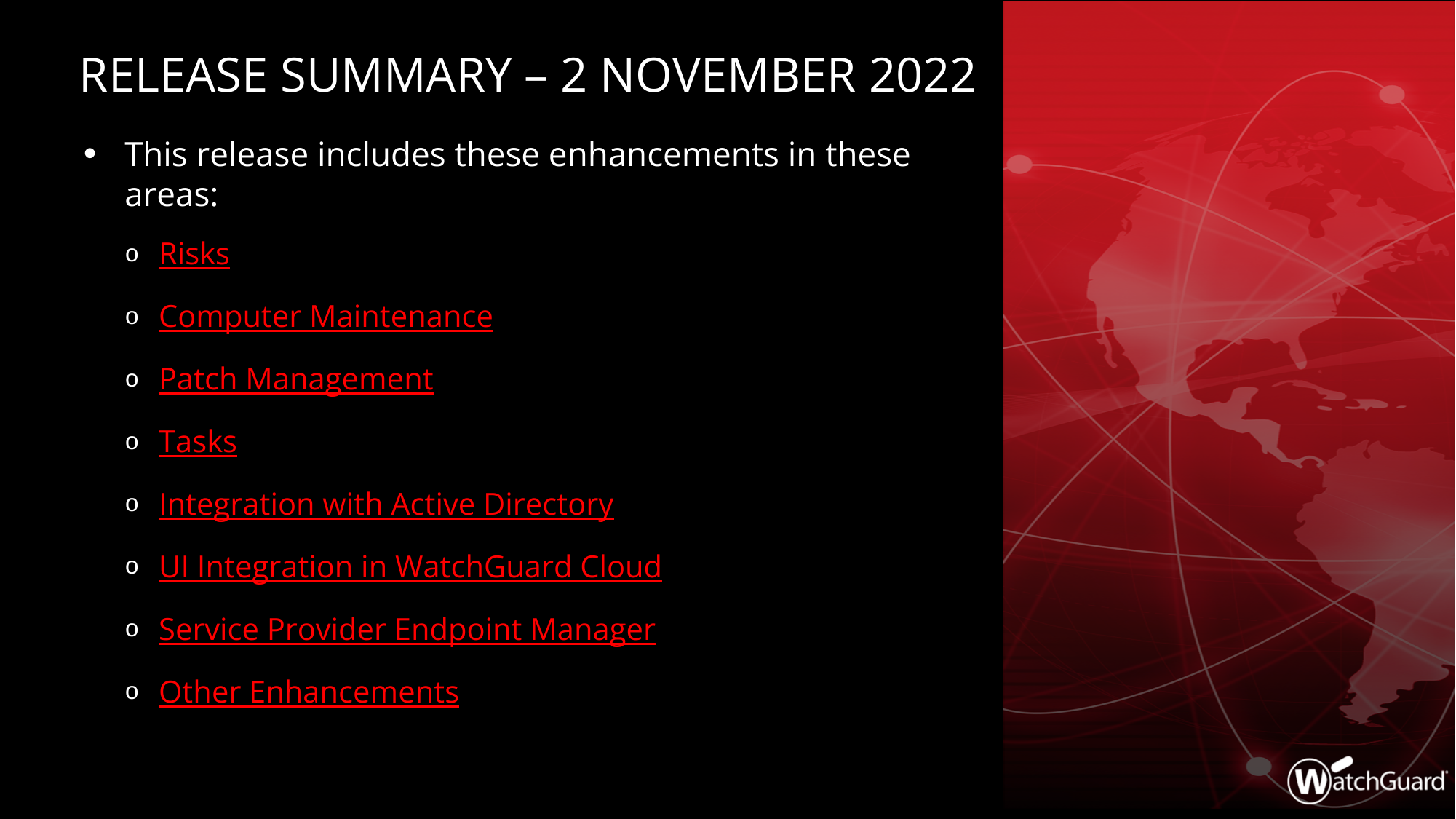

# Release Summary – 2 November 2022
This release includes these enhancements in these areas:
Risks
Computer Maintenance
Patch Management
Tasks
Integration with Active Directory
UI Integration in WatchGuard Cloud
Service Provider Endpoint Manager
Other Enhancements